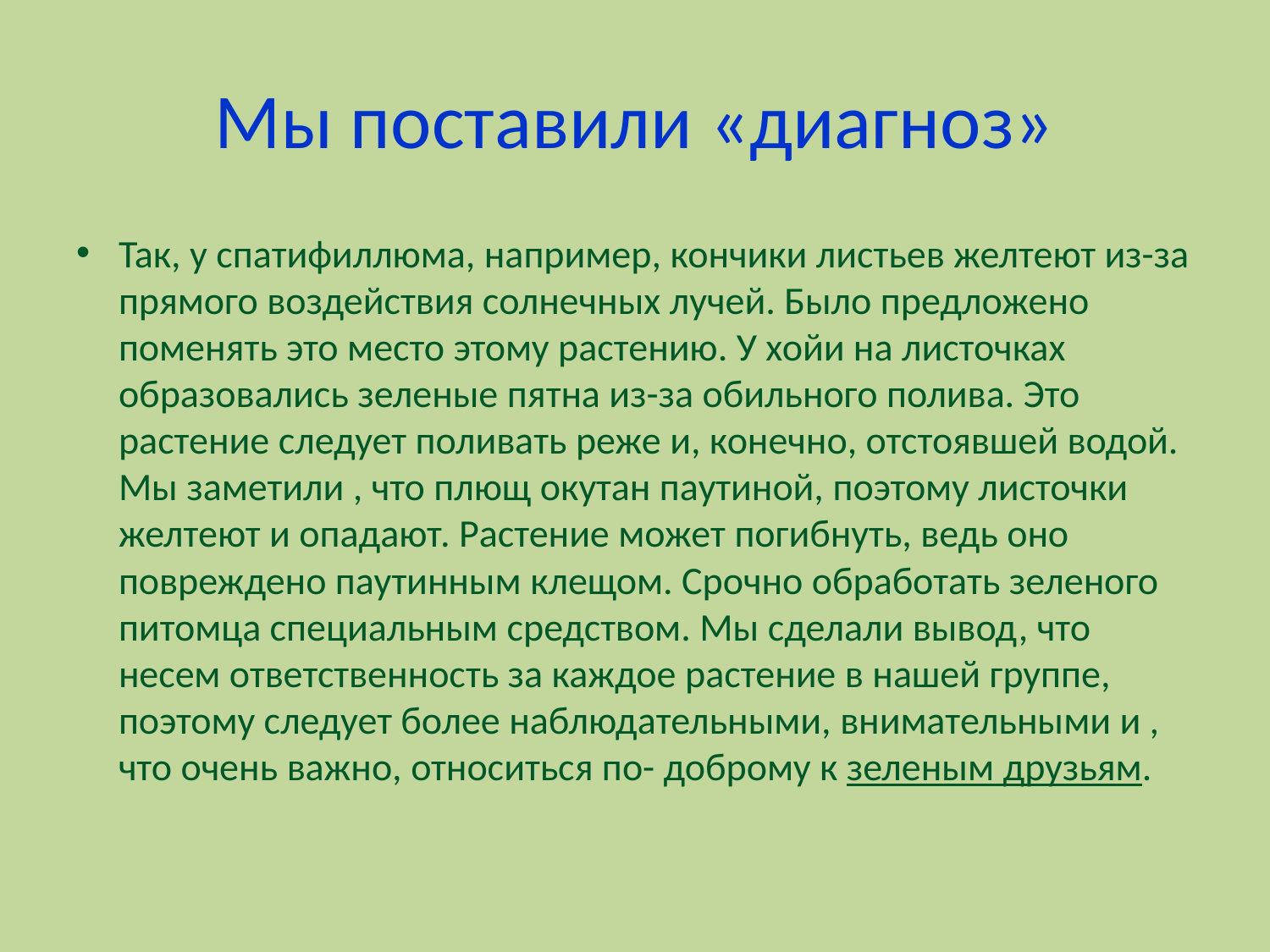

# Мы поставили «диагноз»
Так, у спатифиллюма, например, кончики листьев желтеют из-за прямого воздействия солнечных лучей. Было предложено поменять это место этому растению. У хойи на листочках образовались зеленые пятна из-за обильного полива. Это растение следует поливать реже и, конечно, отстоявшей водой. Мы заметили , что плющ окутан паутиной, поэтому листочки желтеют и опадают. Растение может погибнуть, ведь оно повреждено паутинным клещом. Срочно обработать зеленого питомца специальным средством. Мы сделали вывод, что несем ответственность за каждое растение в нашей группе, поэтому следует более наблюдательными, внимательными и , что очень важно, относиться по- доброму к зеленым друзьям.